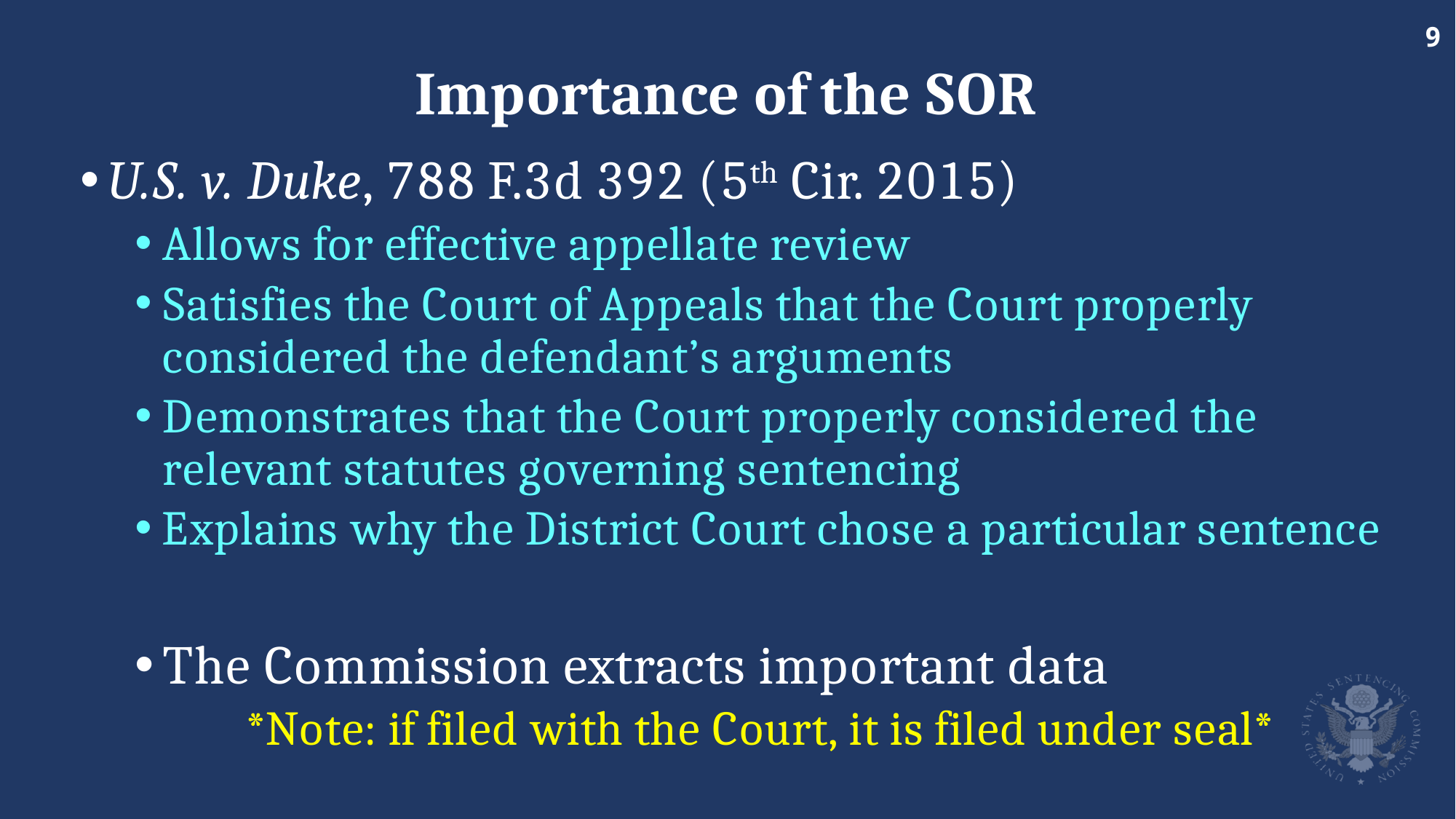

# Importance of the SOR
U.S. v. Duke, 788 F.3d 392 (5th Cir. 2015)
Allows for effective appellate review
Satisfies the Court of Appeals that the Court properly considered the defendant’s arguments
Demonstrates that the Court properly considered the relevant statutes governing sentencing
Explains why the District Court chose a particular sentence

The Commission extracts important data
*Note: if filed with the Court, it is filed under seal*